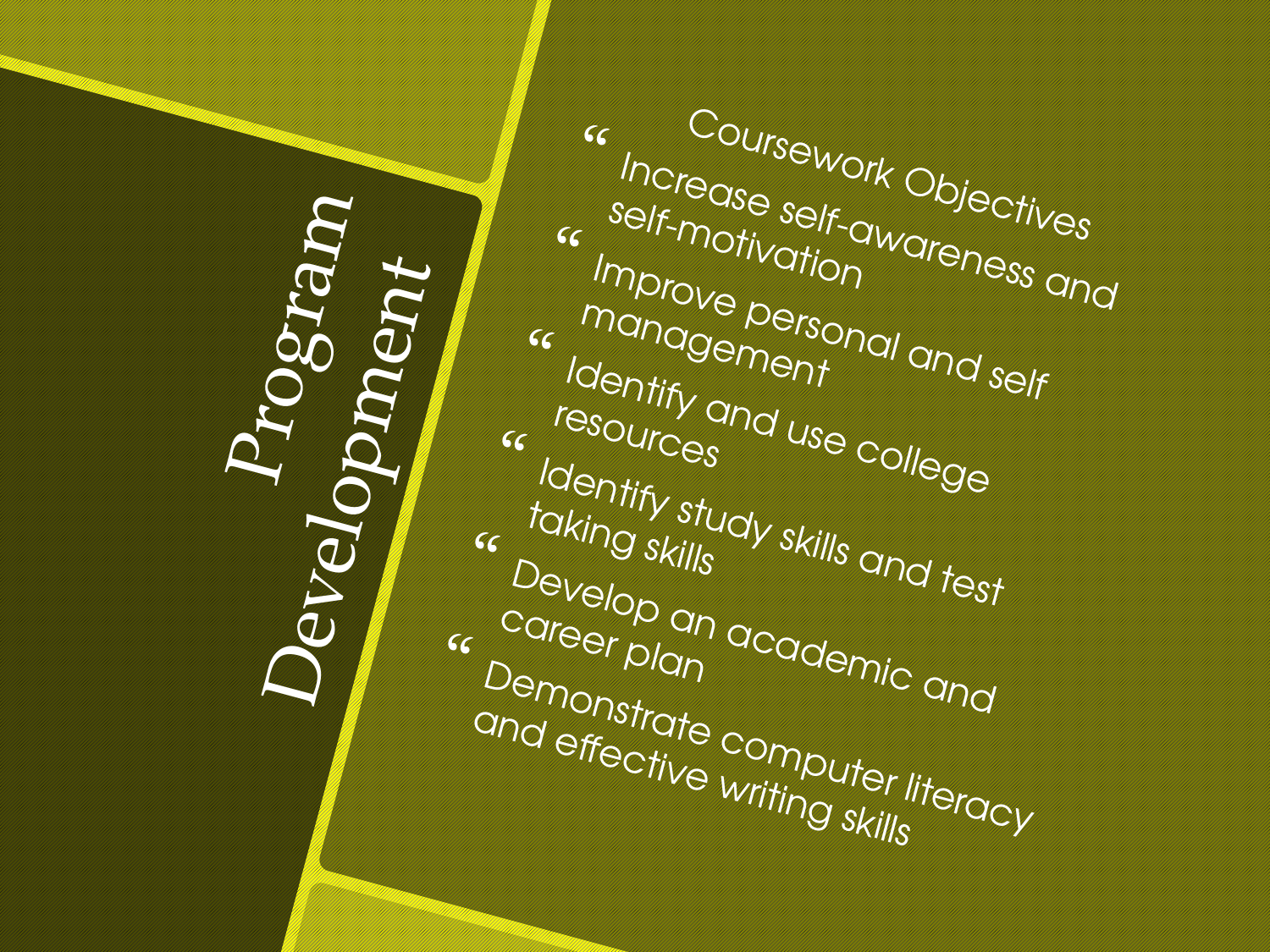

Coursework Objectives
Increase self-awareness and self-motivation
Improve personal and self management
Identify and use college resources
Identify study skills and test taking skills
Develop an academic and career plan
Demonstrate computer literacy and effective writing skills

# Program Development